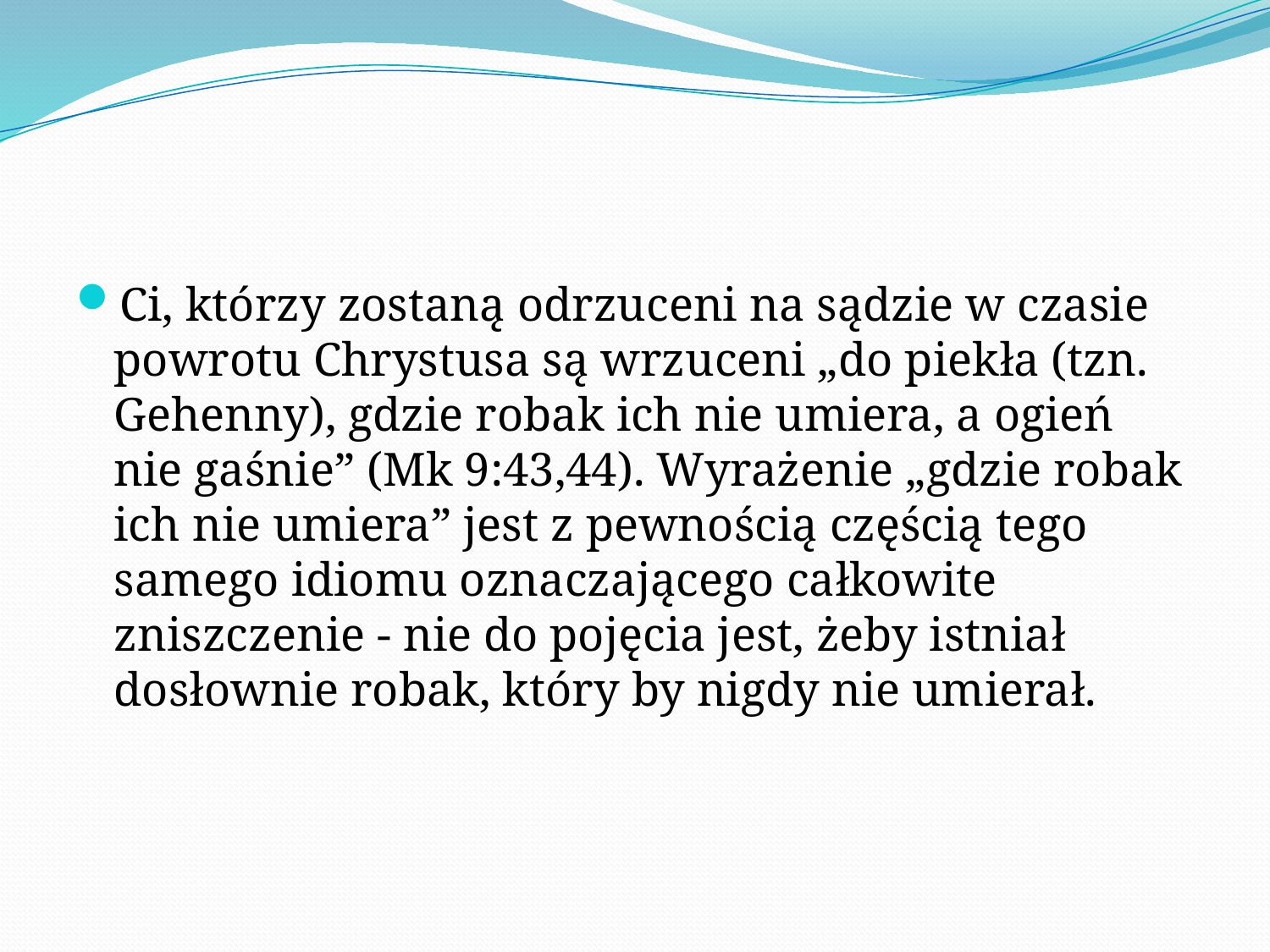

#
Ci, którzy zostaną odrzuceni na sądzie w czasie powrotu Chrystusa są wrzuceni „do piekła (tzn. Gehenny), gdzie robak ich nie umiera, a ogień nie gaśnie” (Mk 9:43,44). Wyrażenie „gdzie robak ich nie umiera” jest z pewnością częścią tego samego idiomu oznaczającego całkowite zniszczenie - nie do pojęcia jest, żeby istniał dosłownie robak, który by nigdy nie umierał.